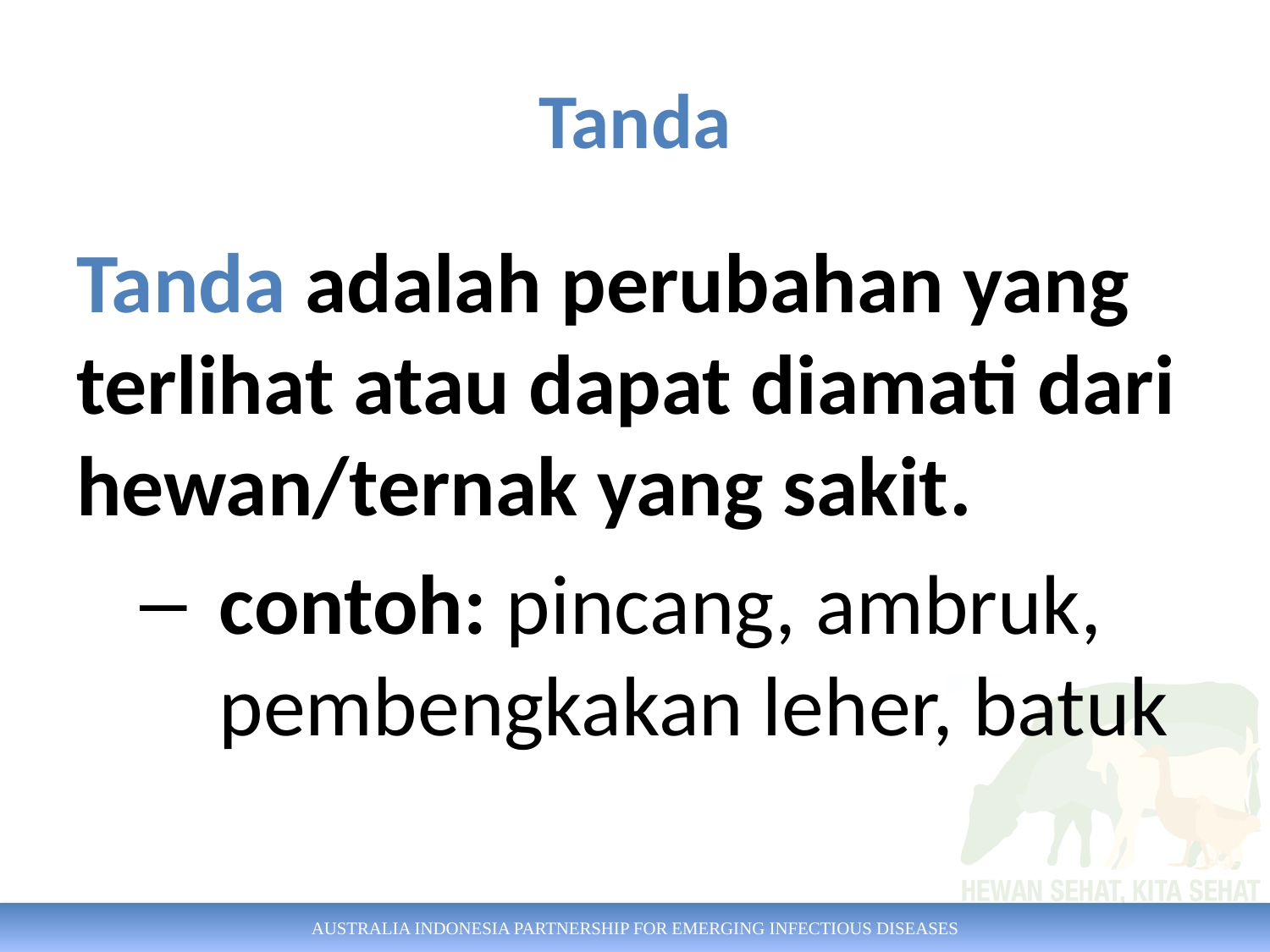

# Tanda
Tanda adalah perubahan yang terlihat atau dapat diamati dari hewan/ternak yang sakit.
contoh: pincang, ambruk, pembengkakan leher, batuk